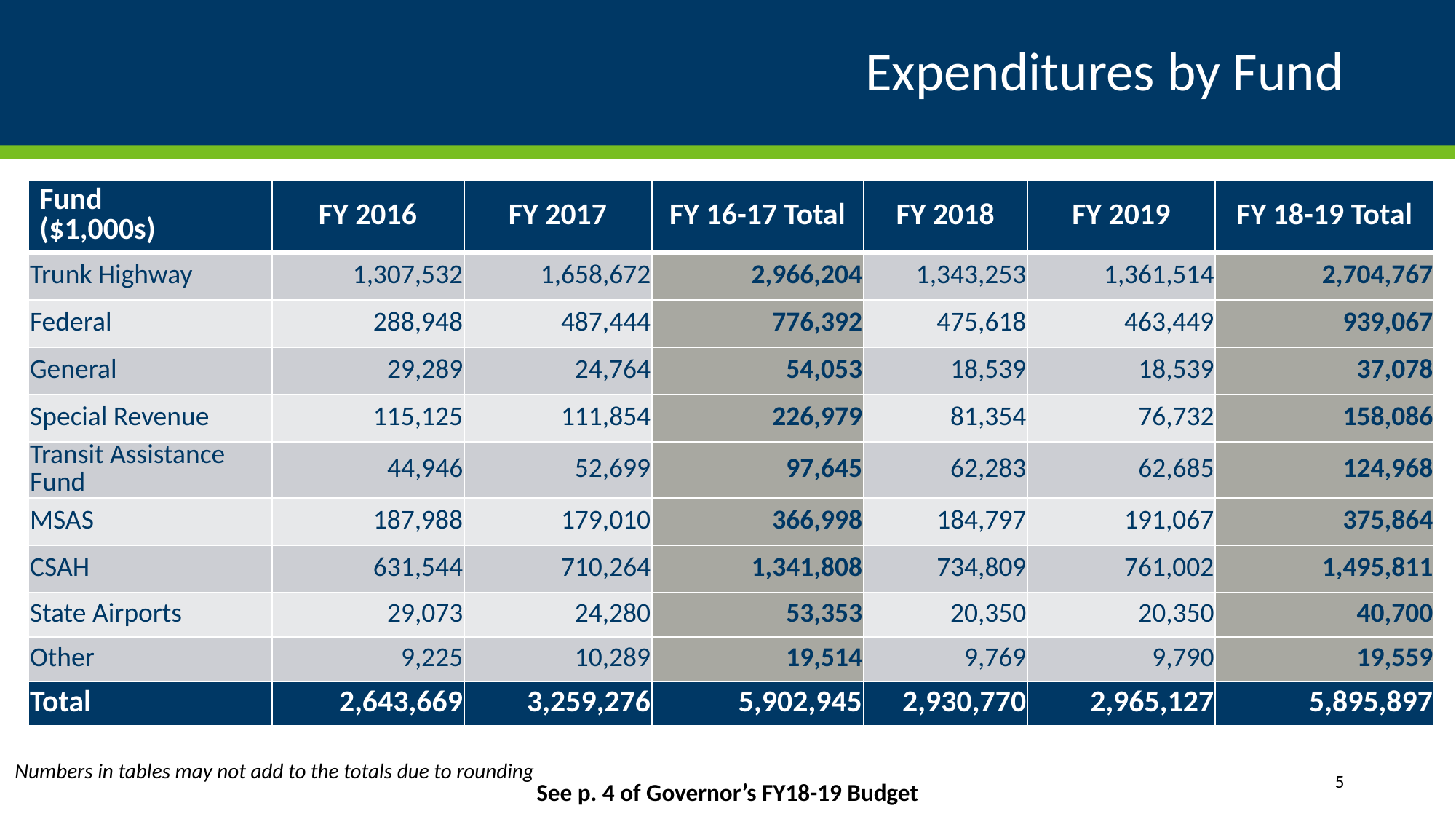

# Expenditures by Fund
| Fund ($1,000s) | FY 2016 | FY 2017 | FY 16-17 Total | FY 2018 | FY 2019 | FY 18-19 Total |
| --- | --- | --- | --- | --- | --- | --- |
| Trunk Highway | 1,307,532 | 1,658,672 | 2,966,204 | 1,343,253 | 1,361,514 | 2,704,767 |
| Federal | 288,948 | 487,444 | 776,392 | 475,618 | 463,449 | 939,067 |
| General | 29,289 | 24,764 | 54,053 | 18,539 | 18,539 | 37,078 |
| Special Revenue | 115,125 | 111,854 | 226,979 | 81,354 | 76,732 | 158,086 |
| Transit Assistance Fund | 44,946 | 52,699 | 97,645 | 62,283 | 62,685 | 124,968 |
| MSAS | 187,988 | 179,010 | 366,998 | 184,797 | 191,067 | 375,864 |
| CSAH | 631,544 | 710,264 | 1,341,808 | 734,809 | 761,002 | 1,495,811 |
| State Airports | 29,073 | 24,280 | 53,353 | 20,350 | 20,350 | 40,700 |
| Other | 9,225 | 10,289 | 19,514 | 9,769 | 9,790 | 19,559 |
| Total | 2,643,669 | 3,259,276 | 5,902,945 | 2,930,770 | 2,965,127 | 5,895,897 |
Numbers in tables may not add to the totals due to rounding
5
See p. 4 of Governor’s FY18-19 Budget